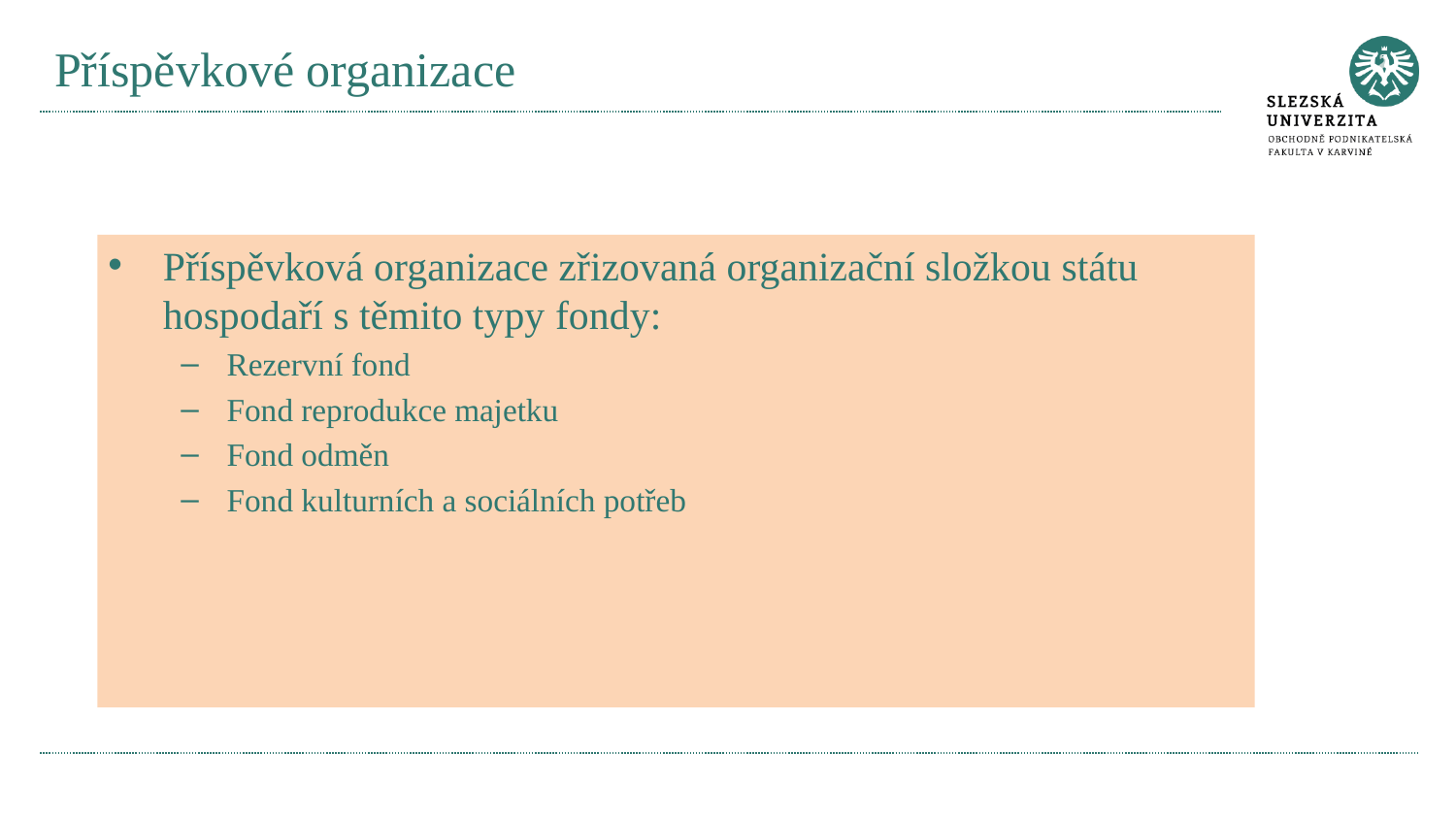

# Příspěvkové organizace
Příspěvková organizace zřizovaná organizační složkou státu hospodaří s těmito typy fondy:
Rezervní fond
Fond reprodukce majetku
Fond odměn
Fond kulturních a sociálních potřeb